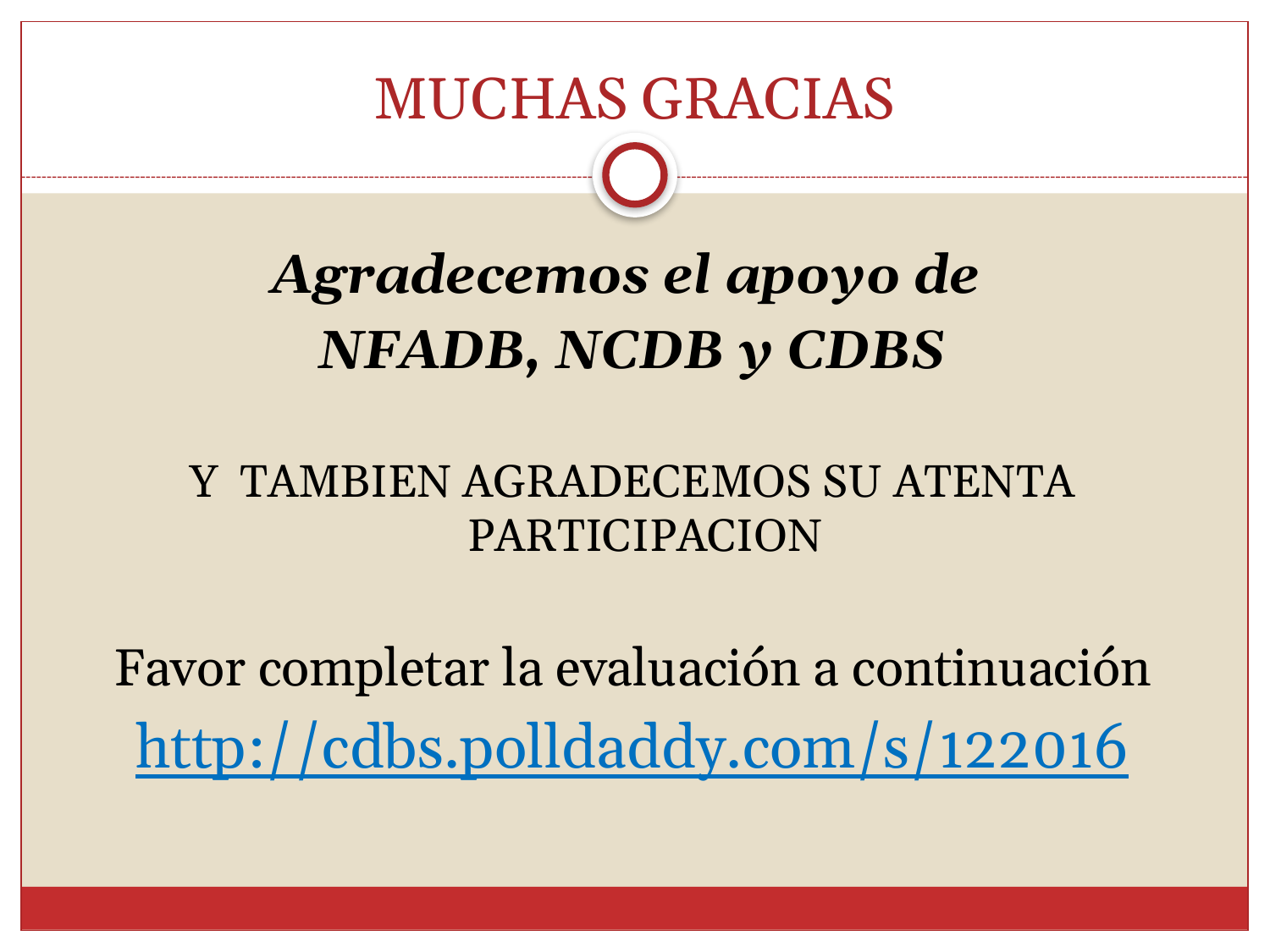

# MUCHAS GRACIAS

Agradecemos el apoyo de
NFADB, NCDB y CDBS

Y  TAMBIEN AGRADECEMOS SU ATENTA PARTICIPACION

Favor completar la evaluación a continuación
http://cdbs.polldaddy.com/s/122016